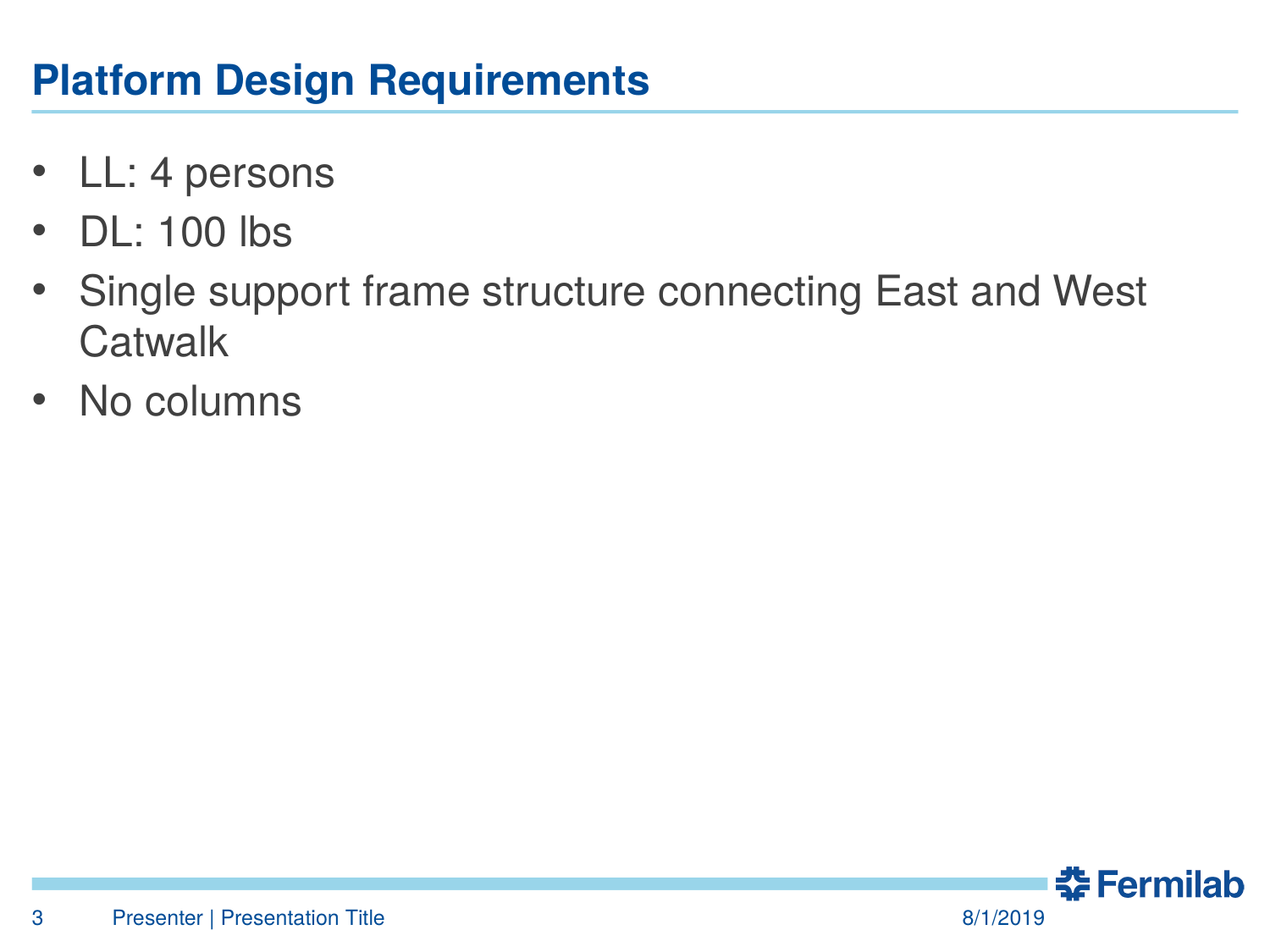

# Platform Design Requirements
LL: 4 persons
DL: 100 lbs
Single support frame structure connecting East and West Catwalk
No columns
3
Presenter | Presentation Title
8/1/2019